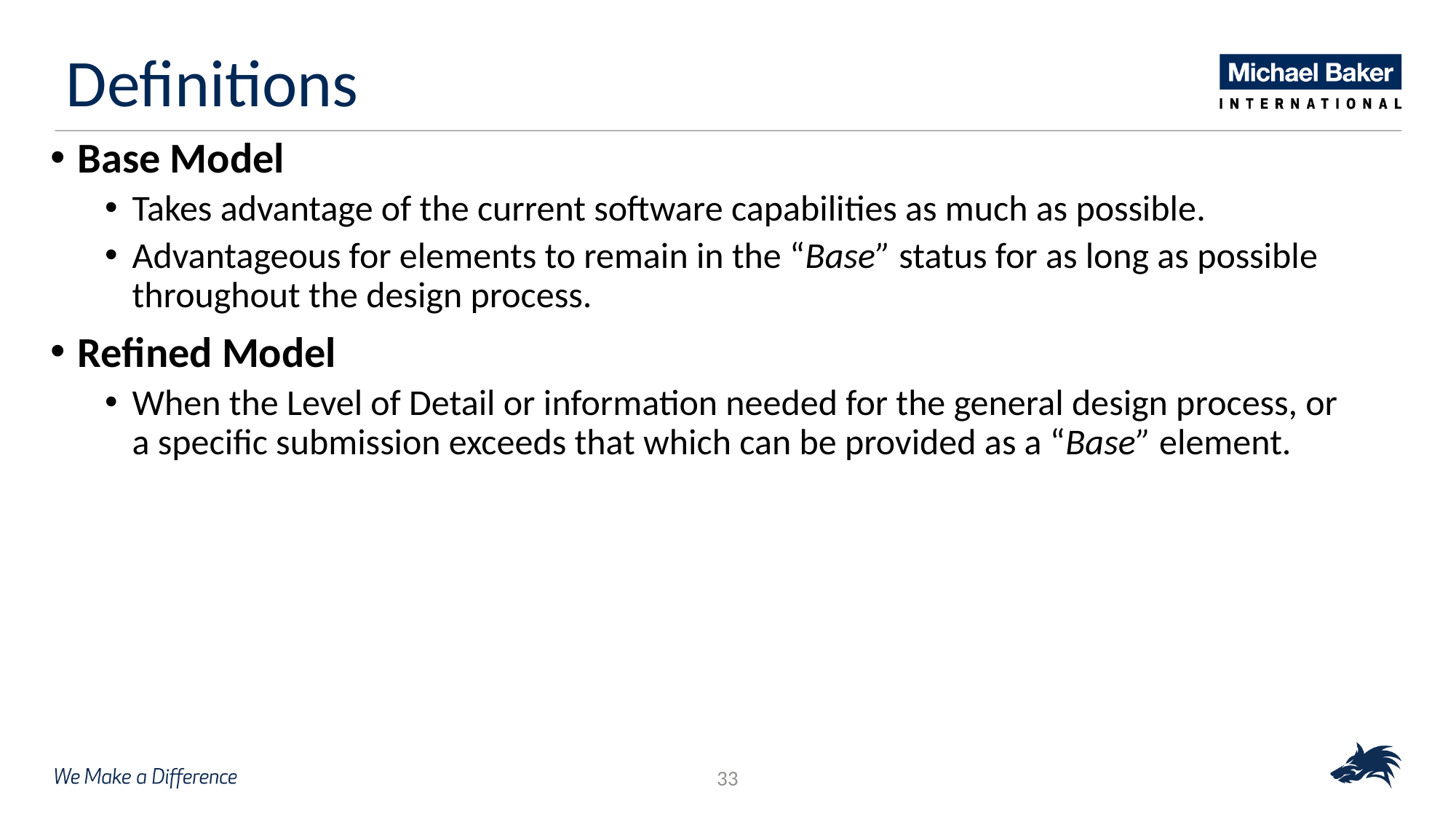

# Definitions
Base Model
Takes advantage of the current software capabilities as much as possible.
Advantageous for elements to remain in the “Base” status for as long as possible throughout the design process.
Refined Model
When the Level of Detail or information needed for the general design process, or a specific submission exceeds that which can be provided as a “Base” element.
33